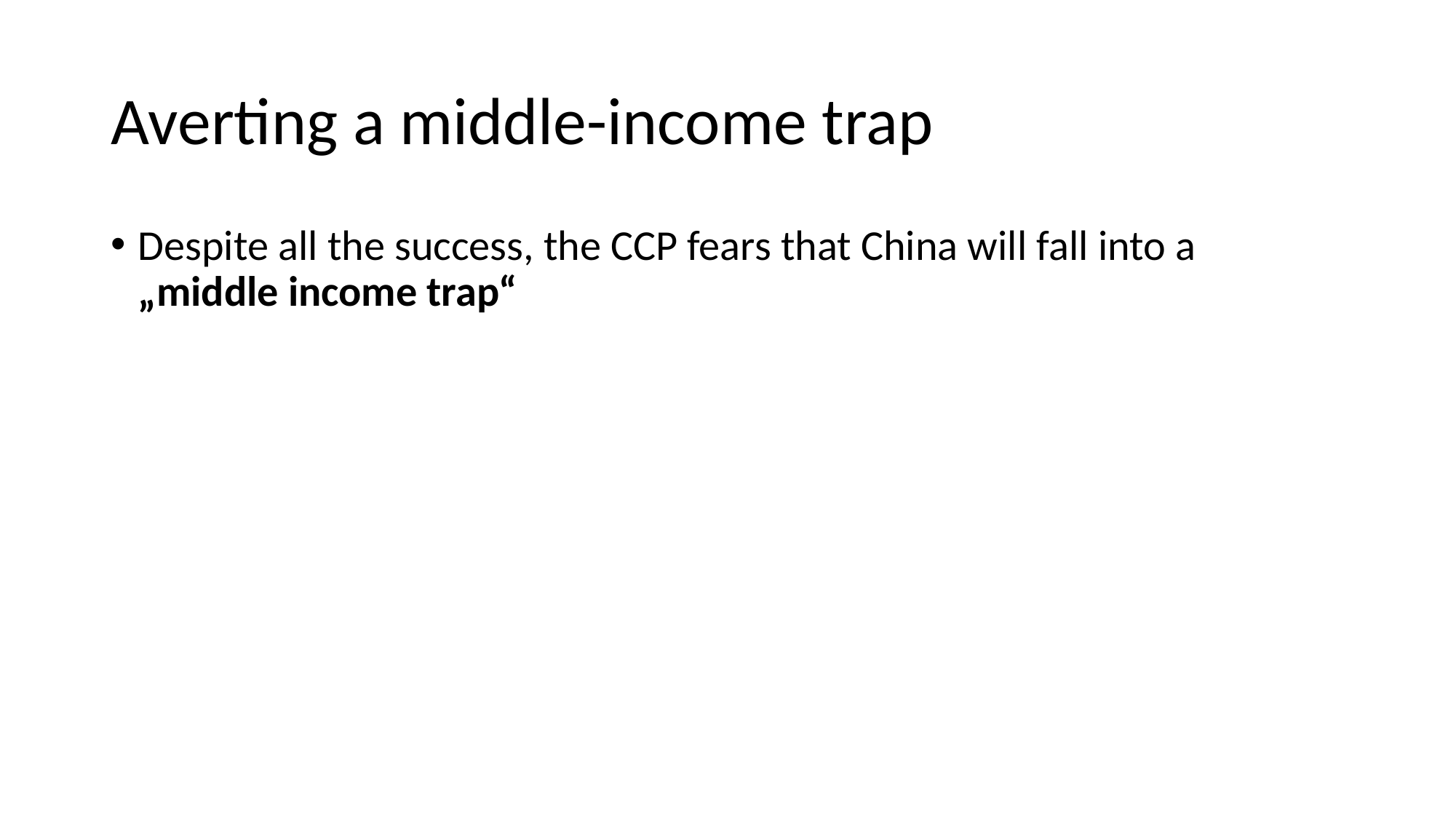

# Averting a middle-income trap
Despite all the success, the CCP fears that China will fall into a „middle income trap“